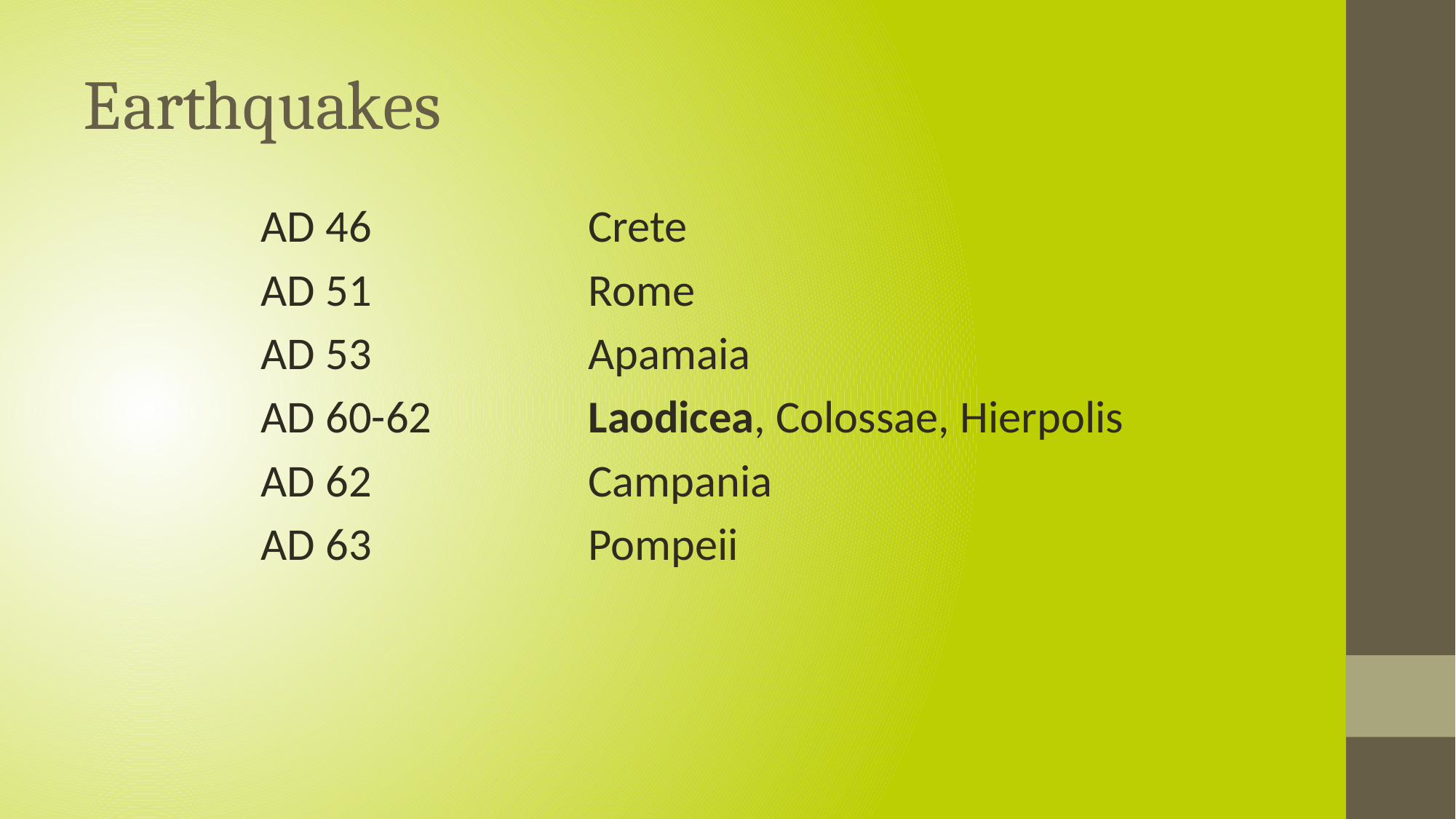

# Earthquakes
AD 46		Crete
AD 51		Rome
AD 53		Apamaia
AD 60-62		Laodicea, Colossae, Hierpolis
AD 62		Campania
AD 63		Pompeii